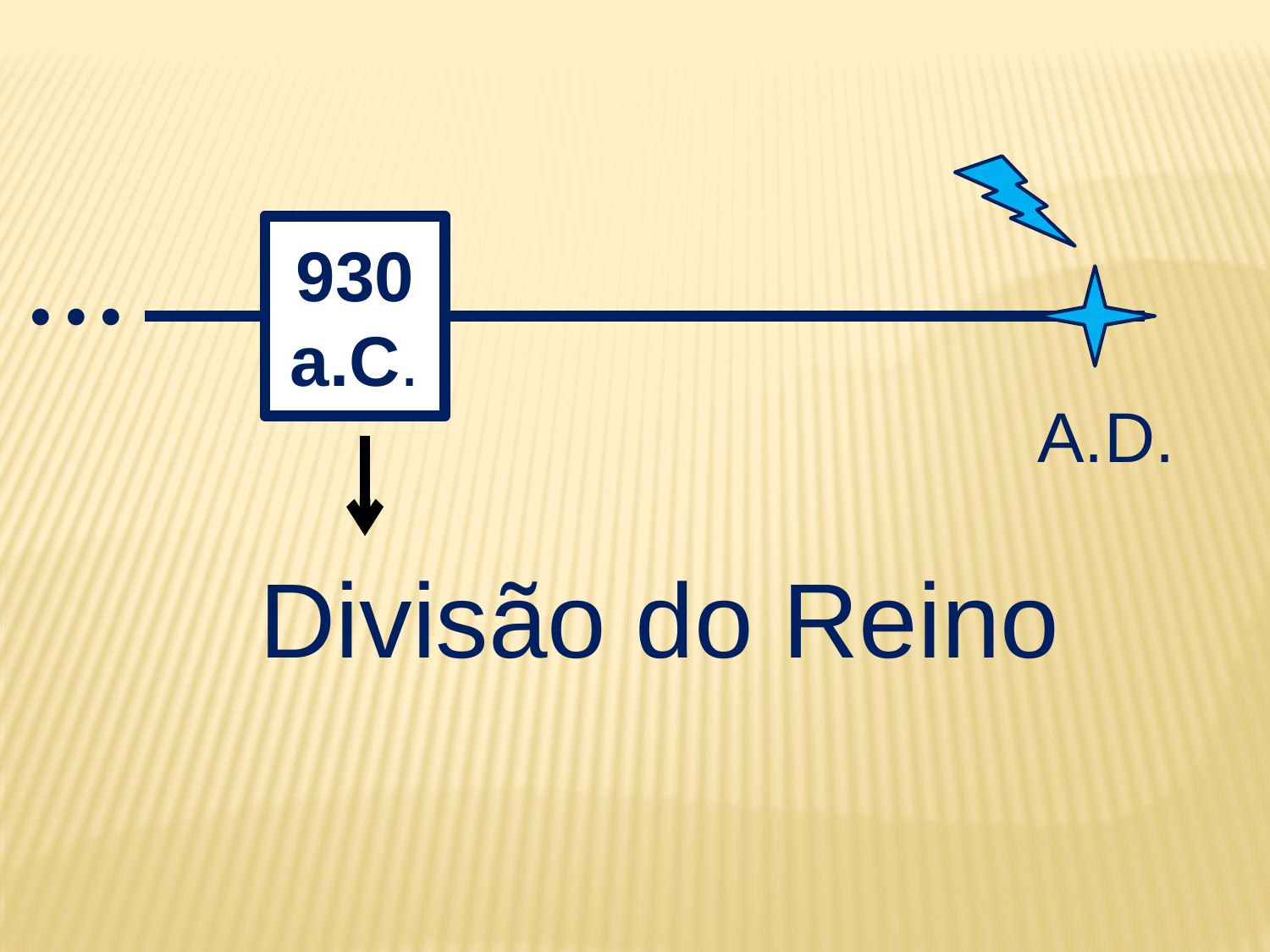

...
930 a.C.

A.D.
Divisão do Reino